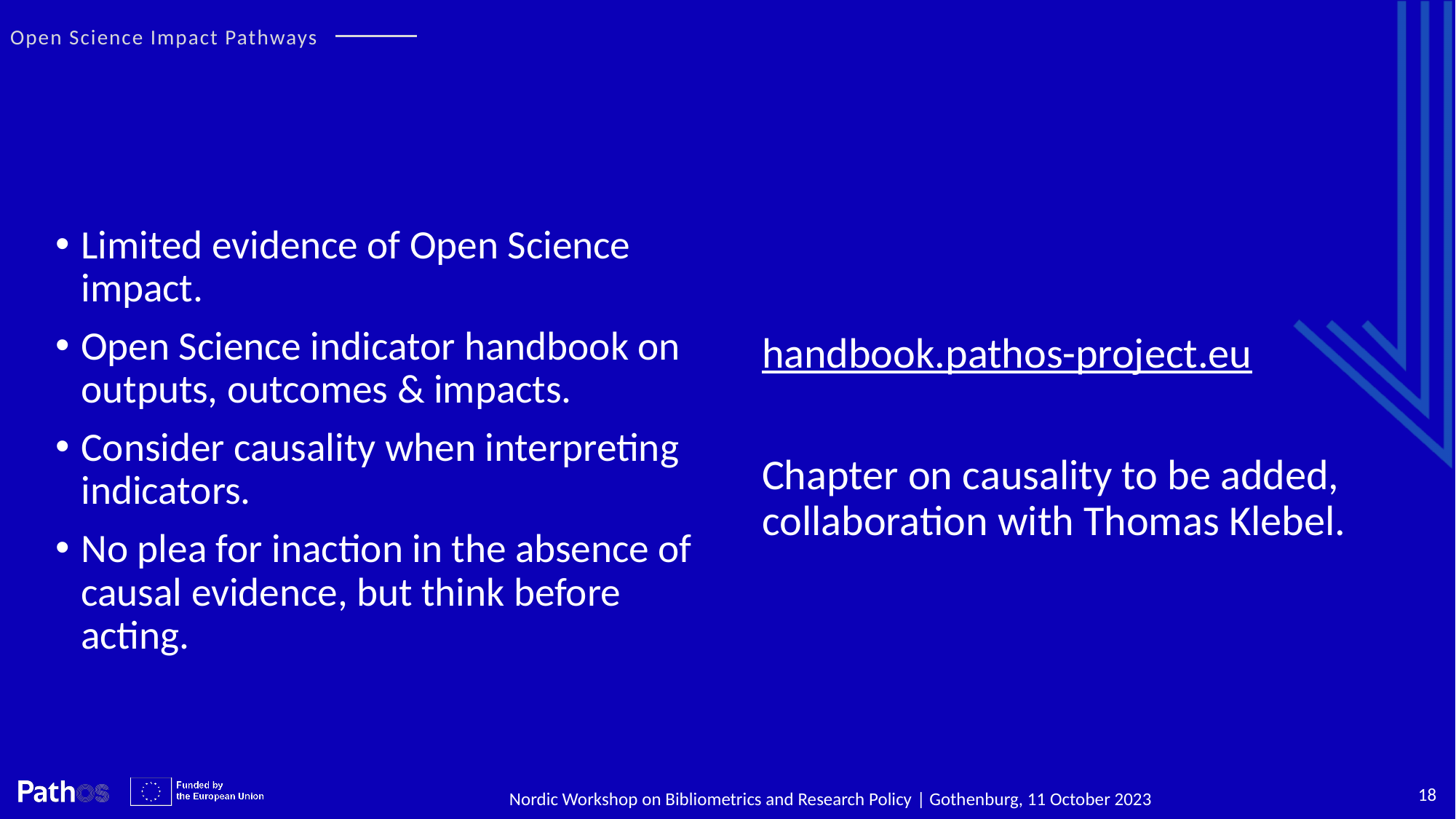

# Conclusion
Limited evidence of Open Science impact.
Open Science indicator handbook on outputs, outcomes & impacts.
Consider causality when interpreting indicators.
No plea for inaction in the absence of causal evidence, but think before acting.
handbook.pathos-project.eu

Chapter on causality to be added, collaboration with Thomas Klebel.
18
Nordic Workshop on Bibliometrics and Research Policy | Gothenburg, 11 October 2023